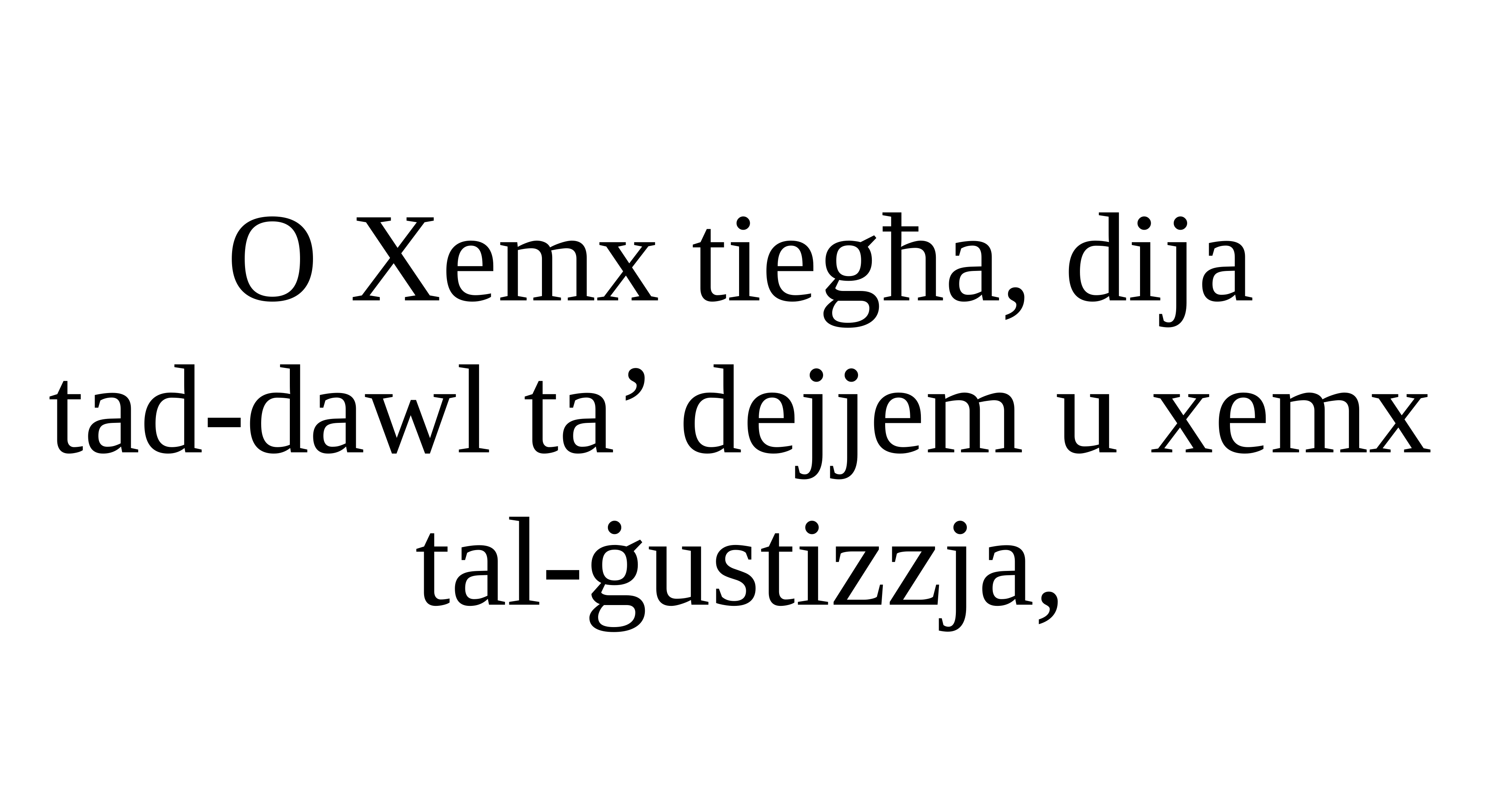

O Xemx tiegħa, dija
tad-dawl ta’ dejjem u xemx
tal-ġustizzja,